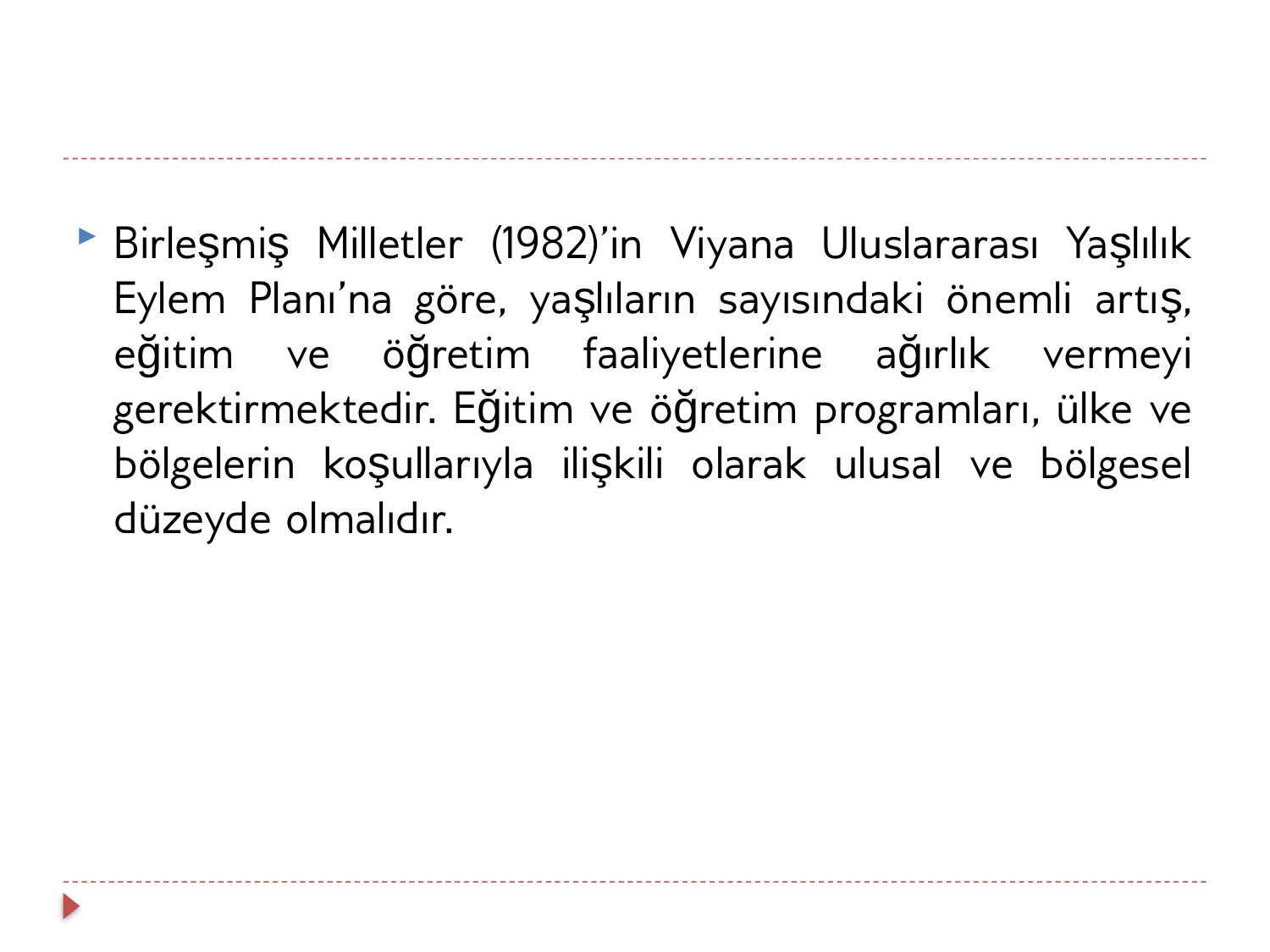

Birleşmiş Milletler (1982)’in Viyana Uluslararası Yaşlılık Eylem Planı’na göre, yaşlıların sayısındaki önemli artış, eğitim ve öğretim faaliyetlerine ağırlık vermeyi gerektirmektedir. Eğitim ve öğretim programları, ülke ve bölgelerin koşullarıyla ilişkili olarak ulusal ve bölgesel düzeyde olmalıdır.